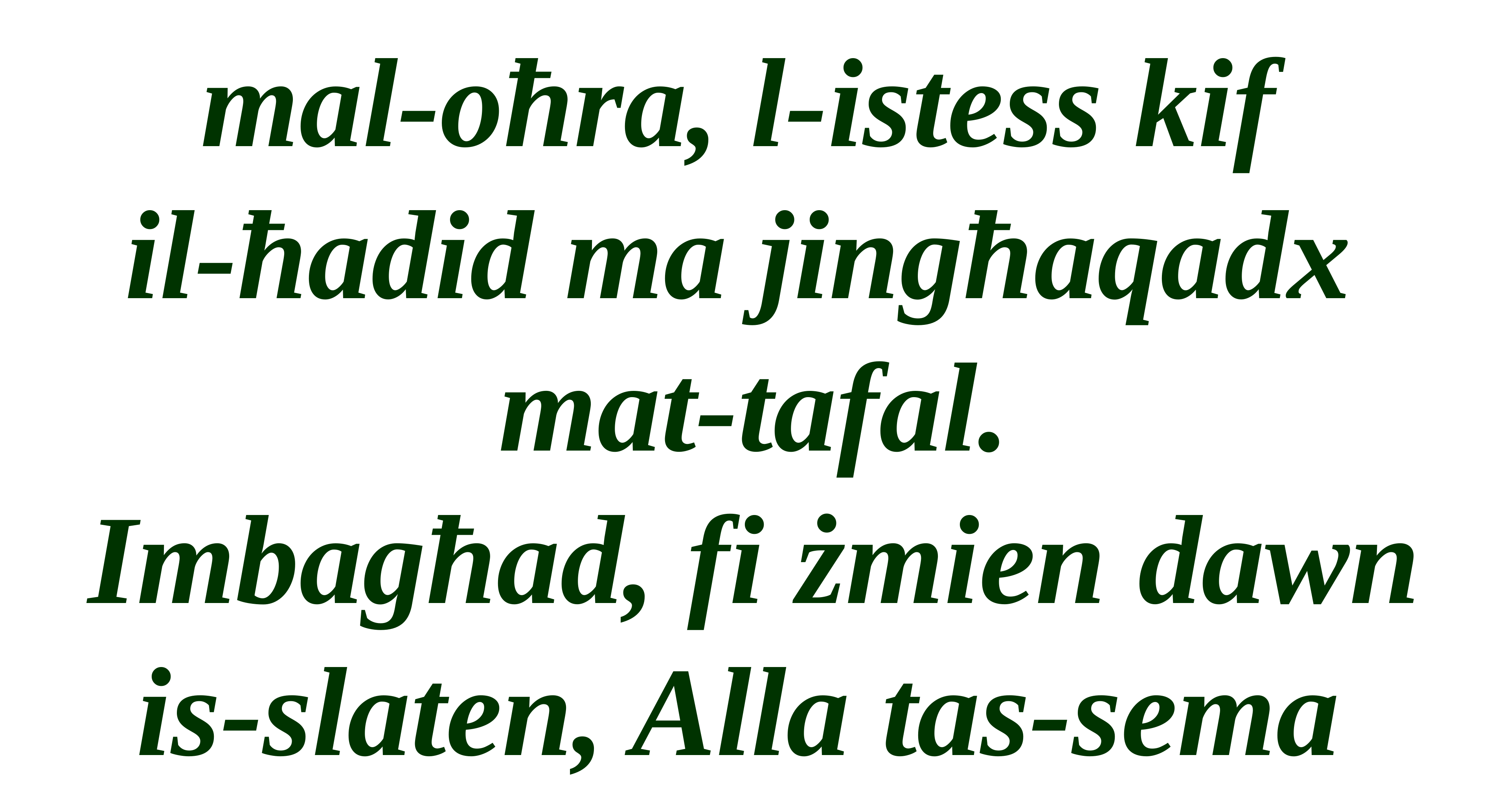

mal-oħra, l-istess kif
il-ħadid ma jingħaqadx
mat-tafal.
Imbagħad, fi żmien dawn is-slaten, Alla tas-sema